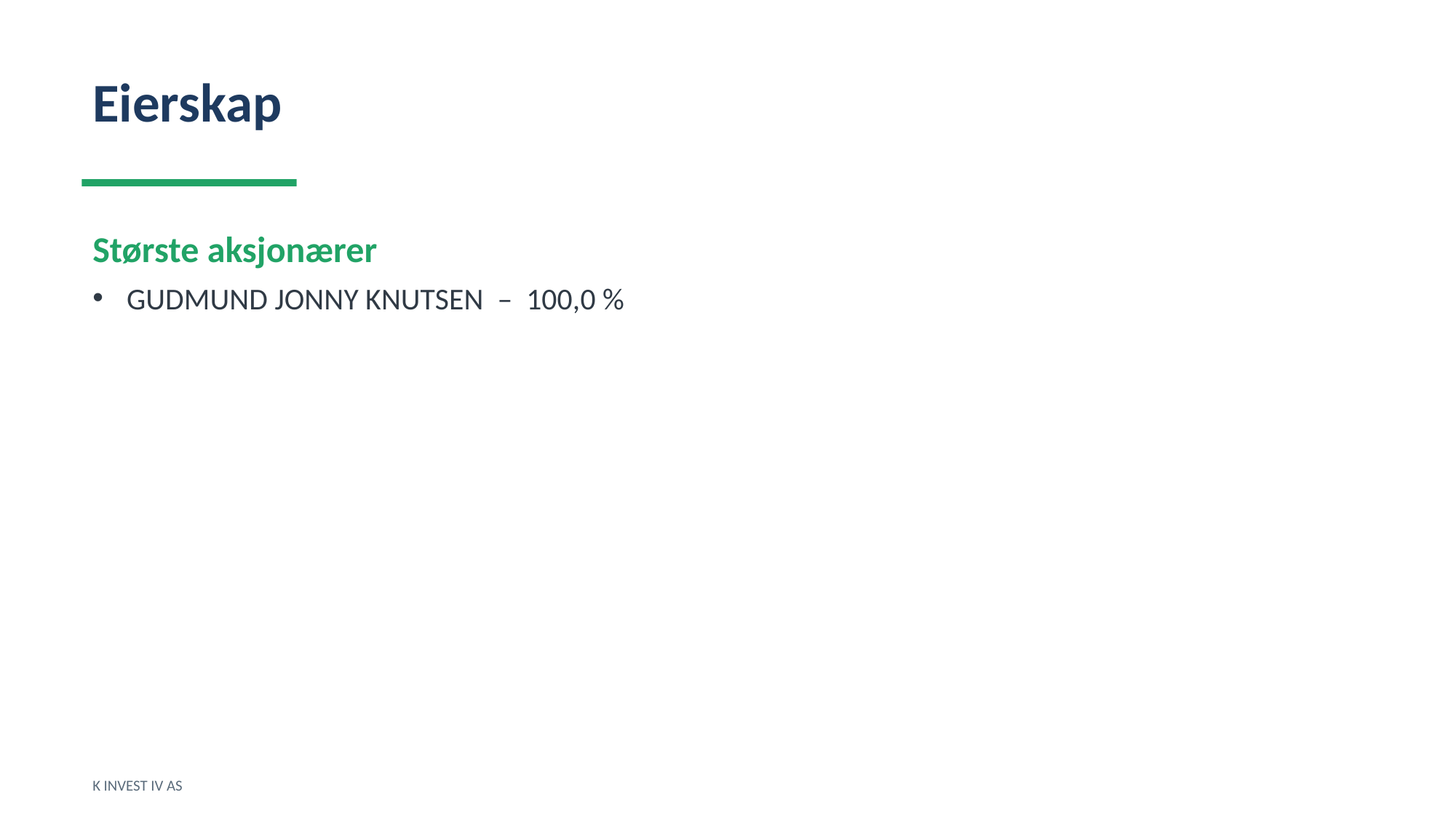

Eierskap

Største aksjonærer
GUDMUND JONNY KNUTSEN  –  100,0 %
K INVEST IV AS